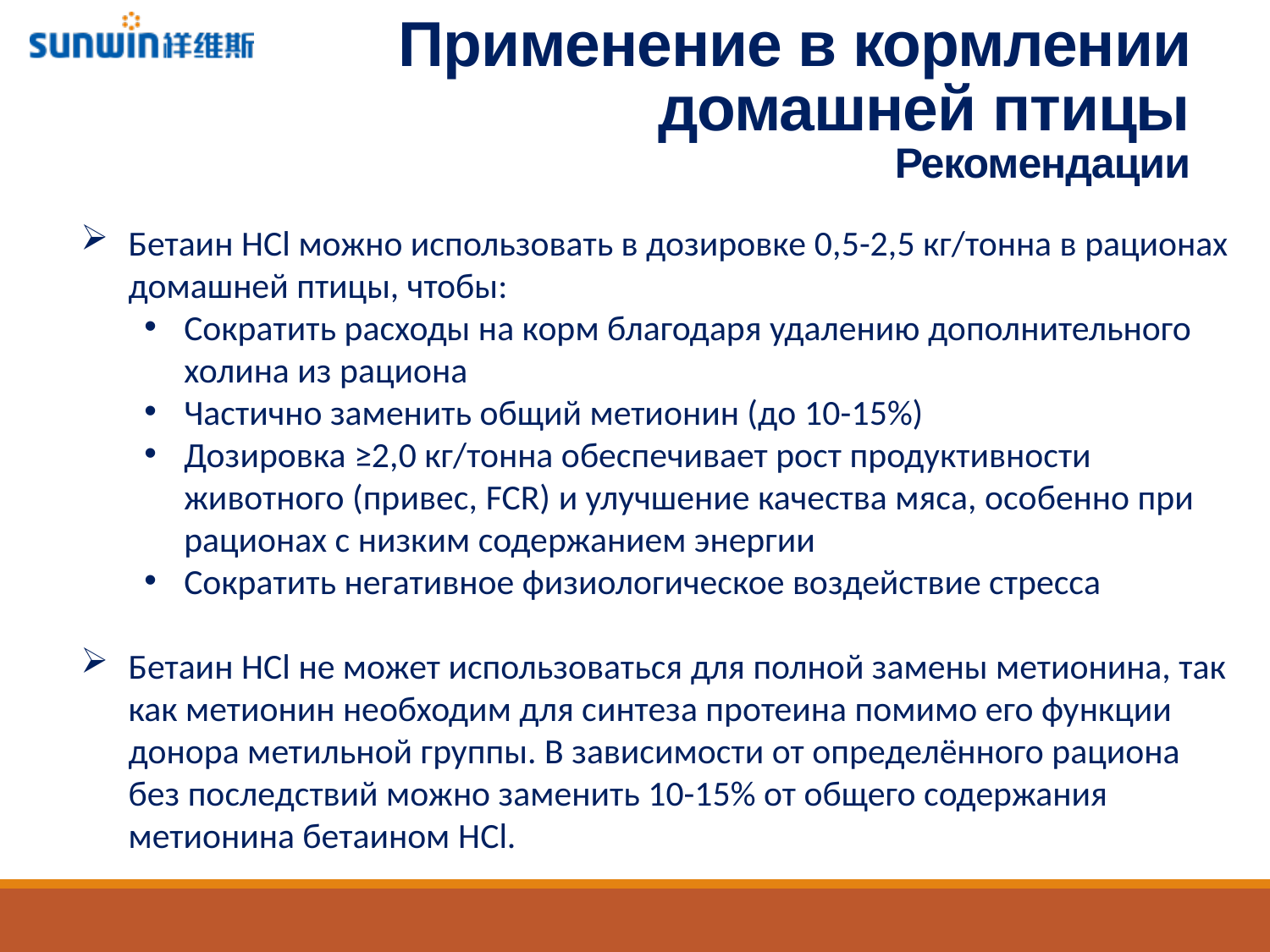

Применение в кормлении домашней птицы
Рекомендации
Бетаин HCl можно использовать в дозировке 0,5-2,5 кг/тонна в рационах домашней птицы, чтобы:
Сократить расходы на корм благодаря удалению дополнительного холина из рациона
Частично заменить общий метионин (до 10-15%)
Дозировка ≥2,0 кг/тонна обеспечивает рост продуктивности животного (привес, FCR) и улучшение качества мяса, особенно при рационах с низким содержанием энергии
Сократить негативное физиологическое воздействие стресса

Бетаин HCl не может использоваться для полной замены метионина, так как метионин необходим для синтеза протеина помимо его функции донора метильной группы. В зависимости от определённого рациона без последствий можно заменить 10-15% от общего содержания метионина бетаином HCl.